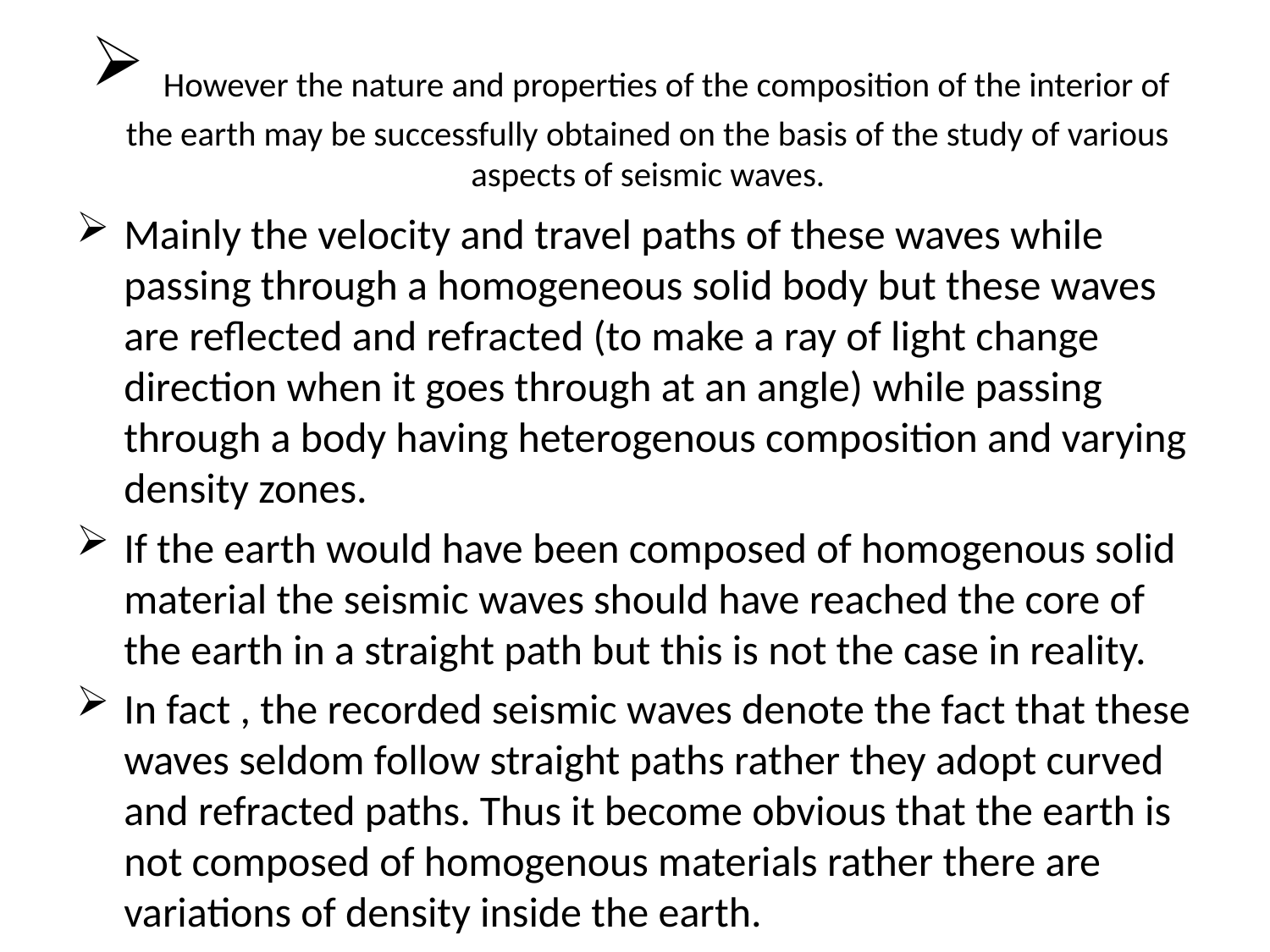

# However the nature and properties of the composition of the interior of the earth may be successfully obtained on the basis of the study of various aspects of seismic waves.
Mainly the velocity and travel paths of these waves while passing through a homogeneous solid body but these waves are reflected and refracted (to make a ray of light change direction when it goes through at an angle) while passing through a body having heterogenous composition and varying density zones.
If the earth would have been composed of homogenous solid material the seismic waves should have reached the core of the earth in a straight path but this is not the case in reality.
In fact , the recorded seismic waves denote the fact that these waves seldom follow straight paths rather they adopt curved and refracted paths. Thus it become obvious that the earth is not composed of homogenous materials rather there are variations of density inside the earth.